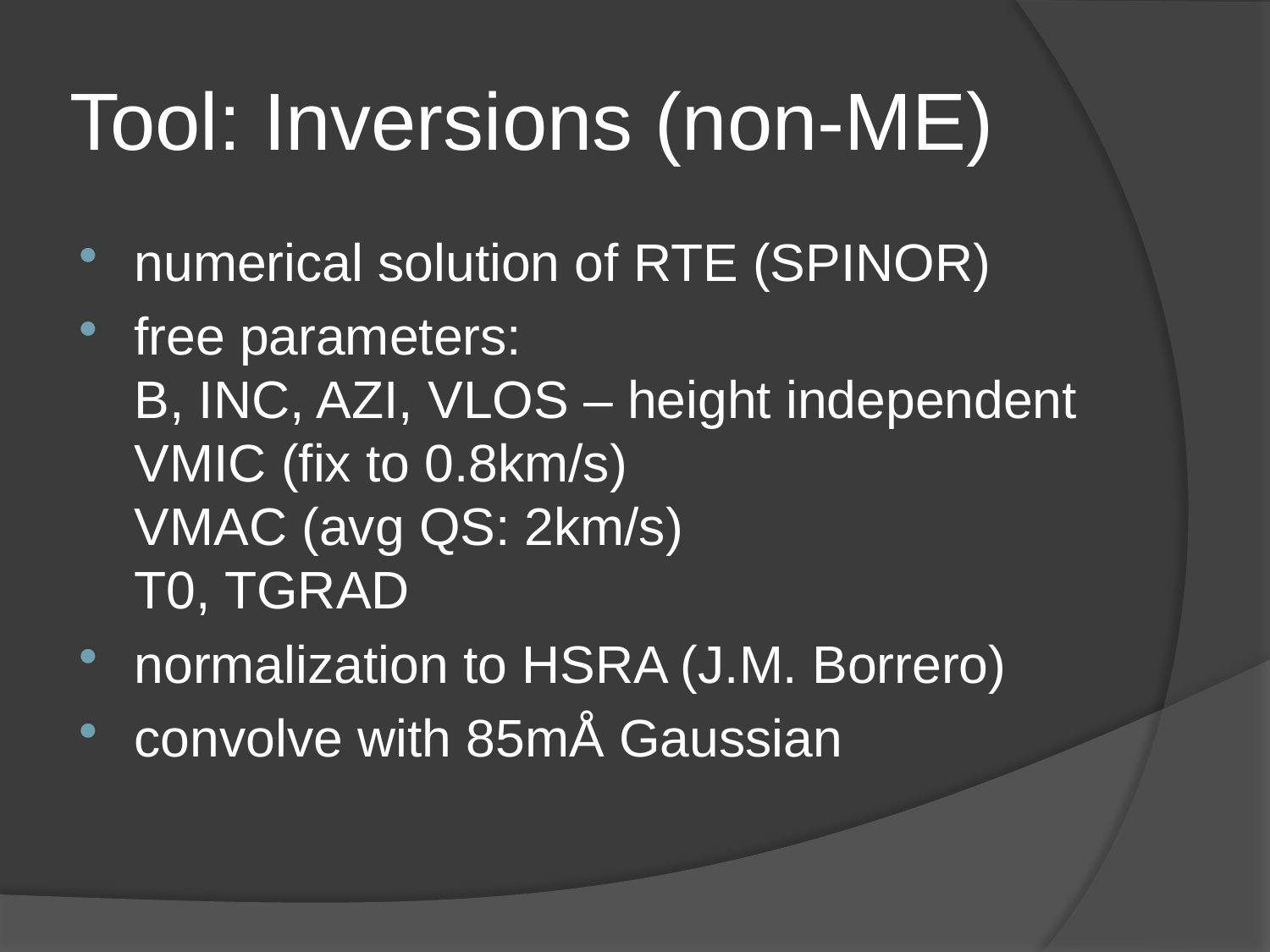

# Tool: Inversions (non-ME)
numerical solution of RTE (SPINOR)
free parameters:
B, INC, AZI, VLOS – height independent
VMIC (fix to 0.8km/s)
VMAC (avg QS: 2km/s)
T0, TGRAD
normalization to HSRA (J.M. Borrero)
convolve with 85mÅ Gaussian